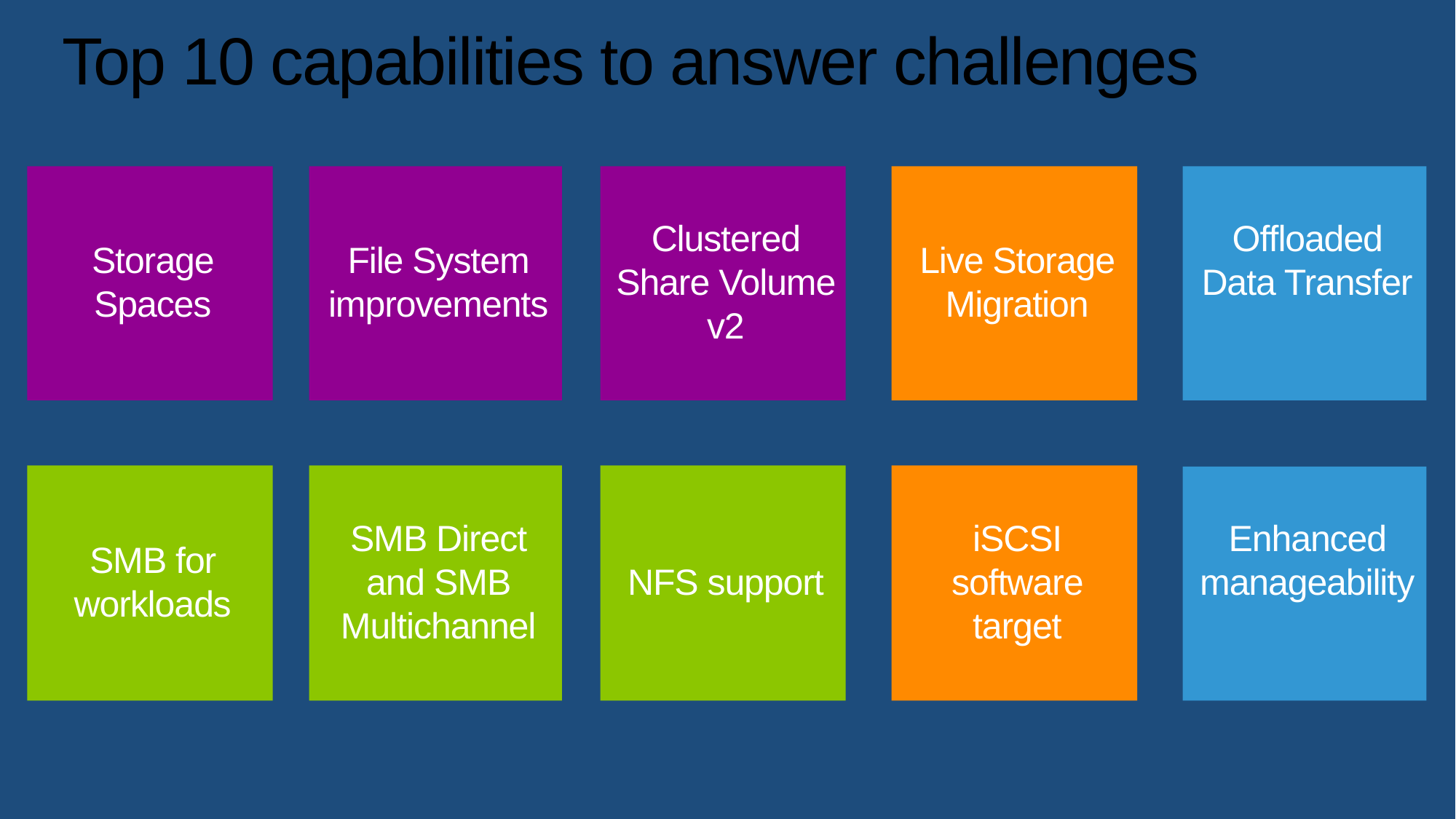

# Top 10 capabilities to answer challenges
Storage Spaces
File System improvements
Clustered Share Volume v2
Live Storage Migration
Offloaded Data Transfer

SMB for workloads
SMB Direct and SMB Multichannel
NFS support
iSCSI software target
Enhanced manageability